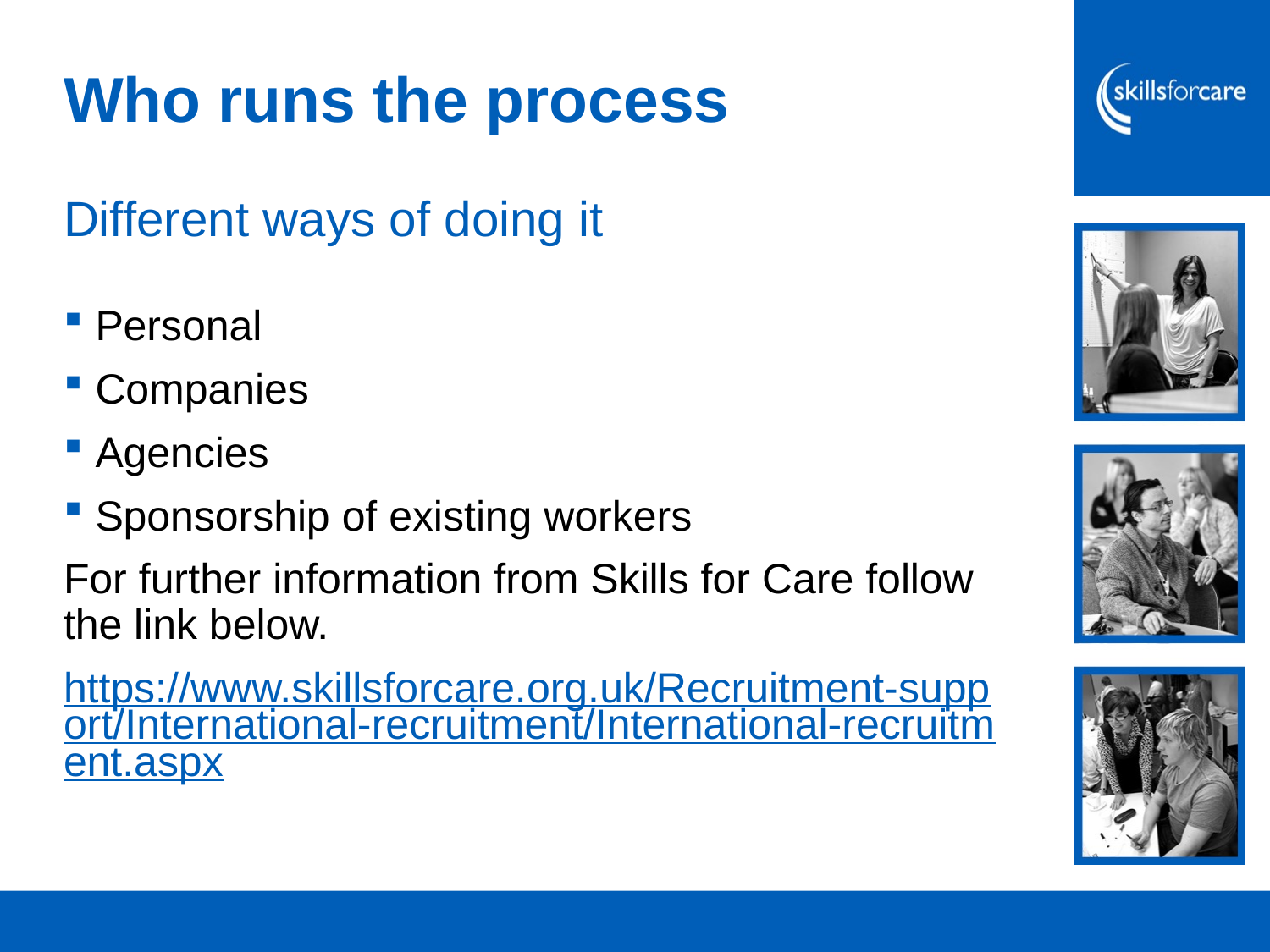

# Who runs the process
Different ways of doing it
Personal
Companies
Agencies
Sponsorship of existing workers
For further information from Skills for Care follow the link below.
https://www.skillsforcare.org.uk/Recruitment-support/International-recruitment/International-recruitment.aspx